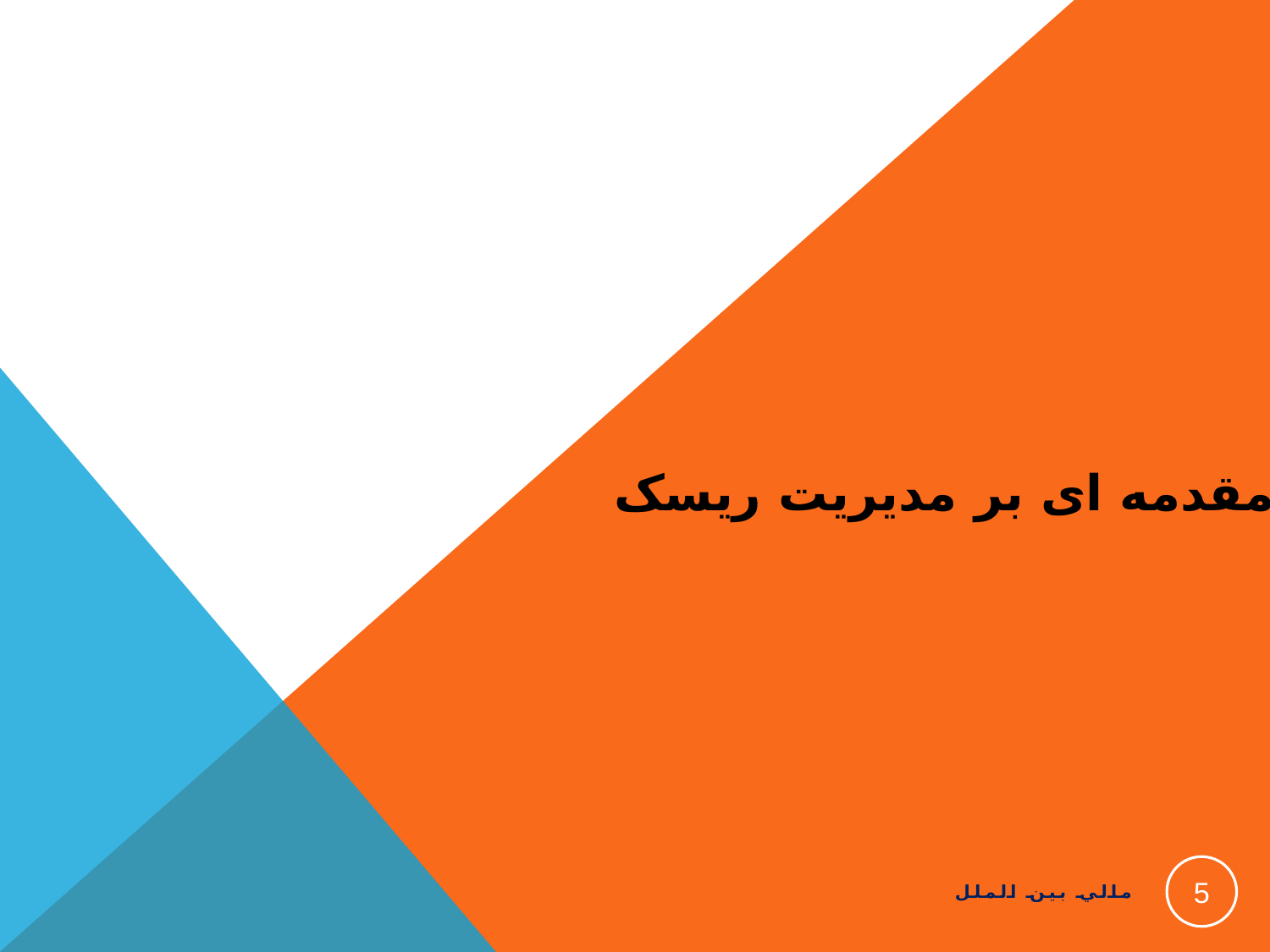

#

مقدمه ای بر مدیریت ریسک
5
مالي بين الملل